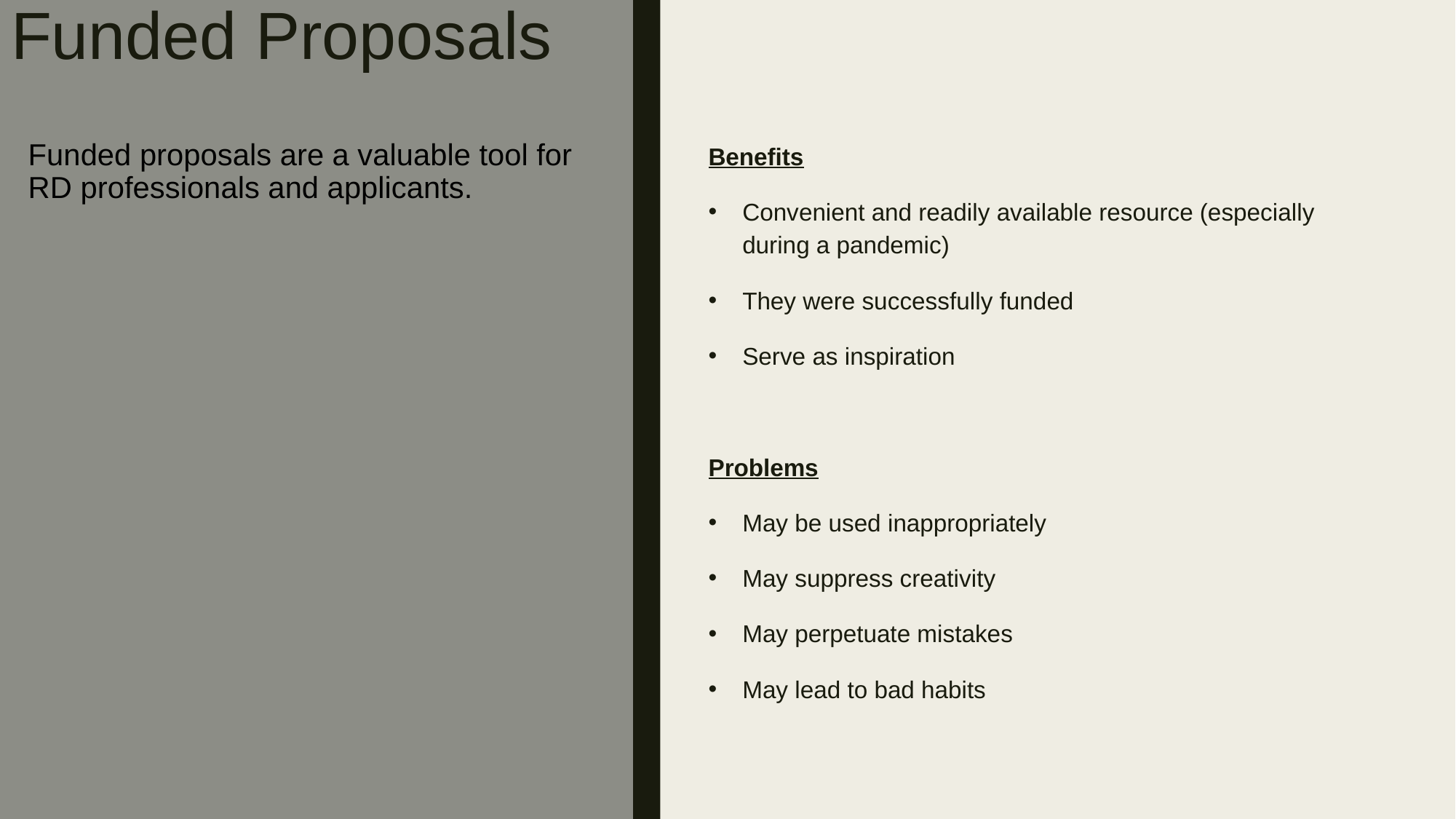

# Funded Proposals
Benefits
Convenient and readily available resource (especially during a pandemic)
They were successfully funded
Serve as inspiration

Problems
May be used inappropriately
May suppress creativity
May perpetuate mistakes
May lead to bad habits
Funded proposals are a valuable tool for RD professionals and applicants.